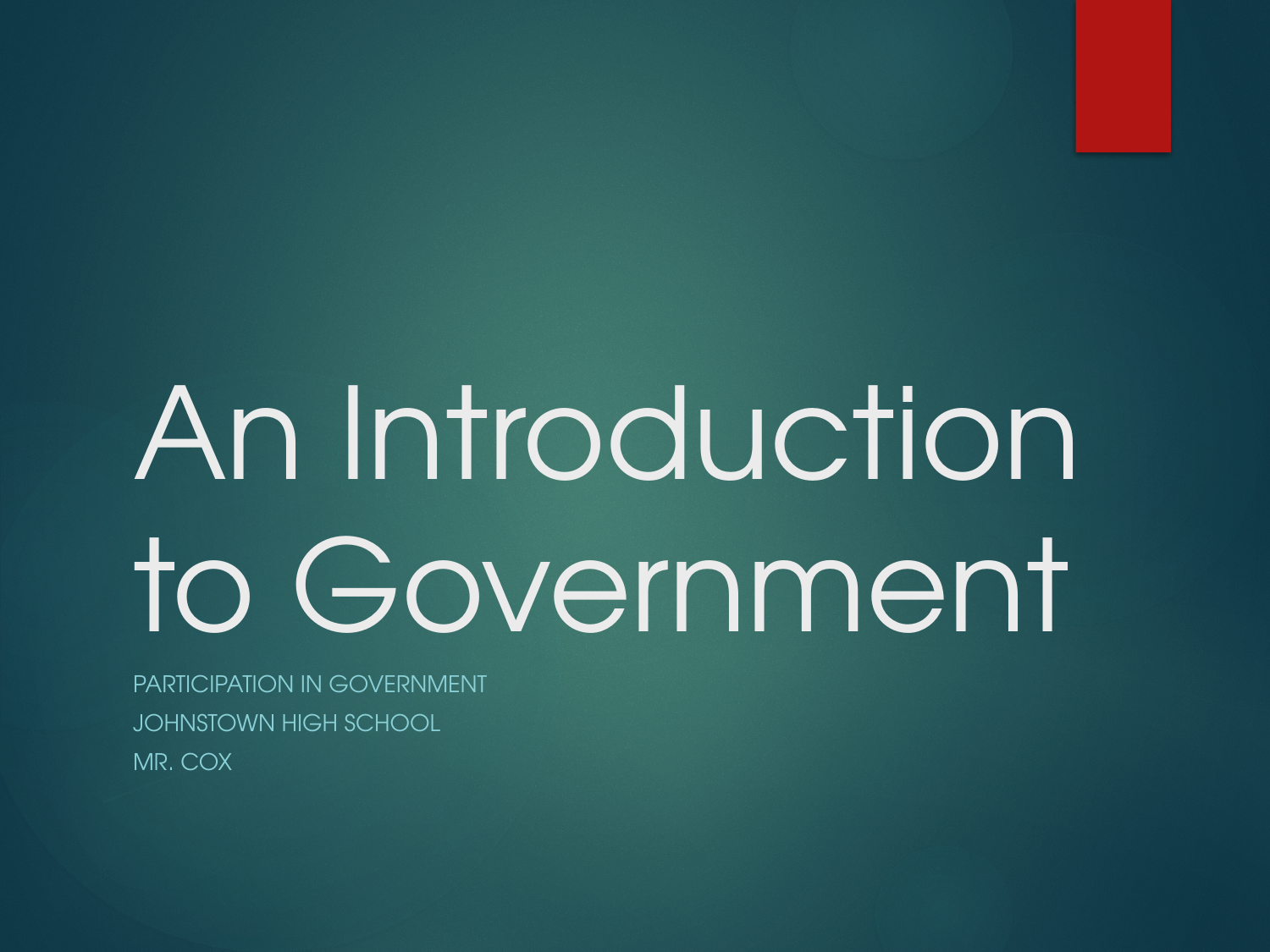

# An Introduction to Government
Participation in Government
Johnstown High School
Mr. Cox